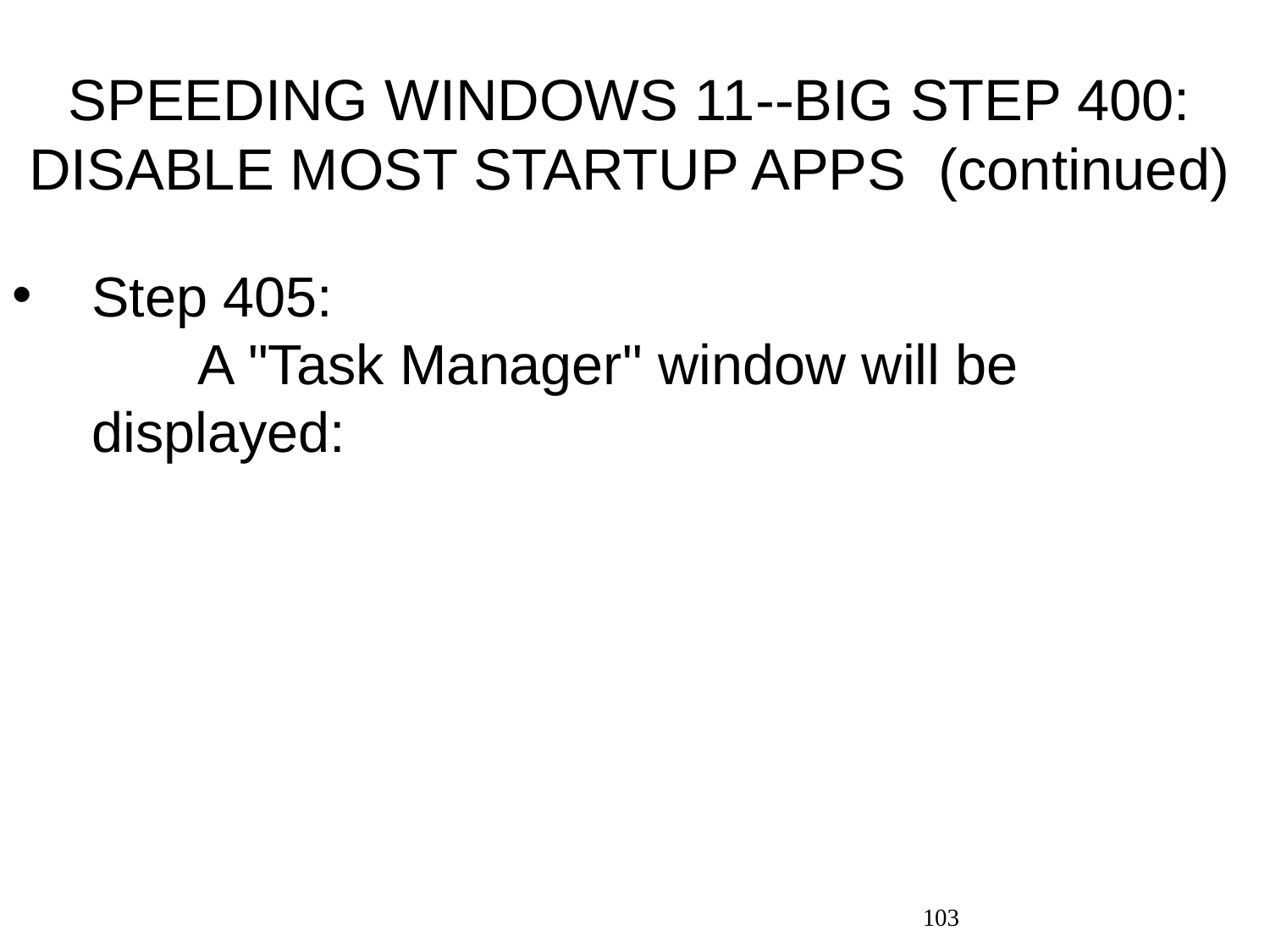

# SPEEDING WINDOWS 11--BIG STEP 400: DISABLE MOST STARTUP APPS  (continued)
Step 405:                                                              A "Task Manager" window will be displayed:
103